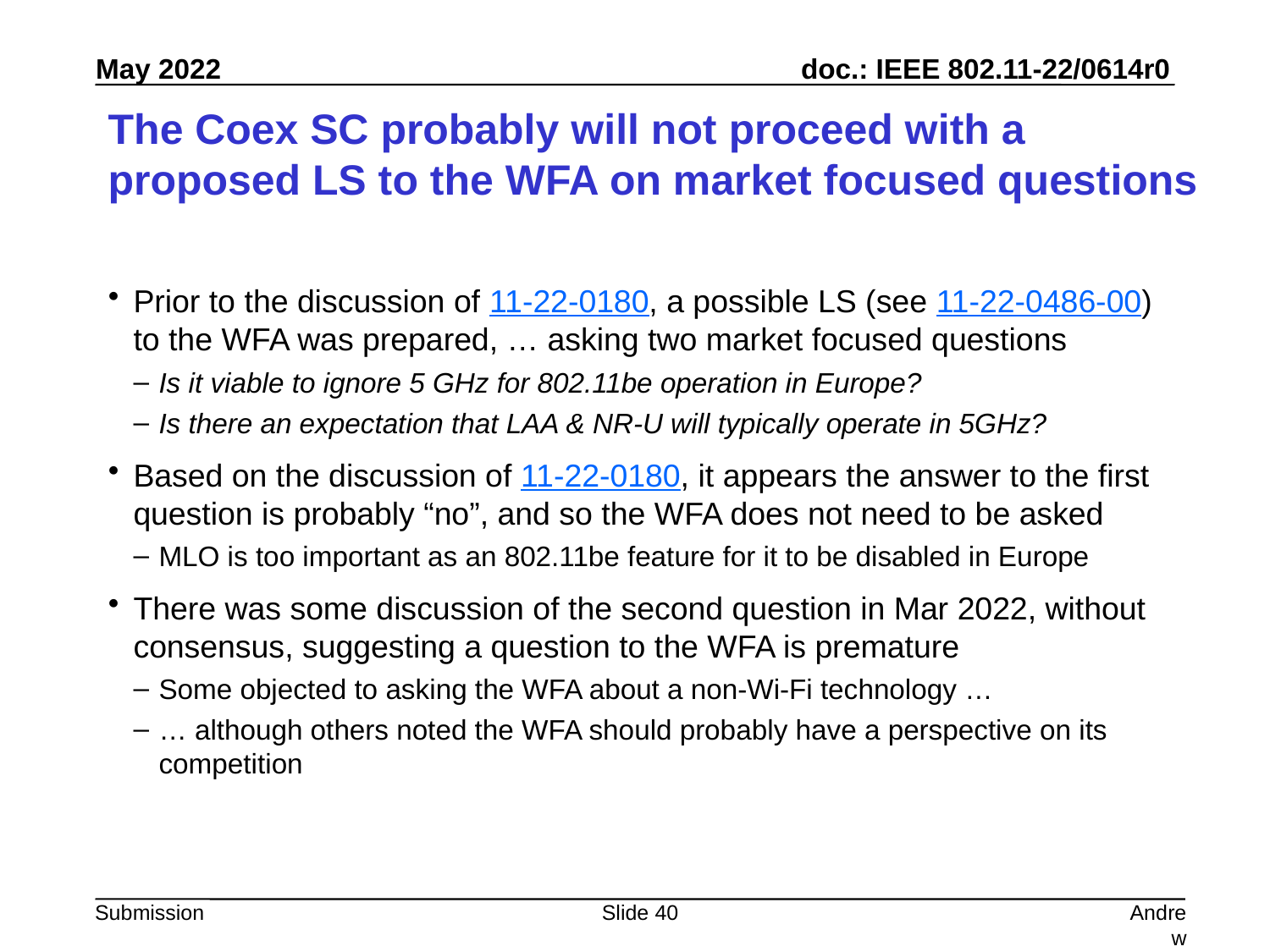

# The Coex SC probably will not proceed with a proposed LS to the WFA on market focused questions
Prior to the discussion of 11-22-0180, a possible LS (see 11-22-0486-00) to the WFA was prepared, … asking two market focused questions
Is it viable to ignore 5 GHz for 802.11be operation in Europe?
Is there an expectation that LAA & NR-U will typically operate in 5GHz?
Based on the discussion of 11-22-0180, it appears the answer to the first question is probably “no”, and so the WFA does not need to be asked
MLO is too important as an 802.11be feature for it to be disabled in Europe
There was some discussion of the second question in Mar 2022, without consensus, suggesting a question to the WFA is premature
Some objected to asking the WFA about a non-Wi-Fi technology …
… although others noted the WFA should probably have a perspective on its competition
Slide 40
Andrew Myles, Cisco